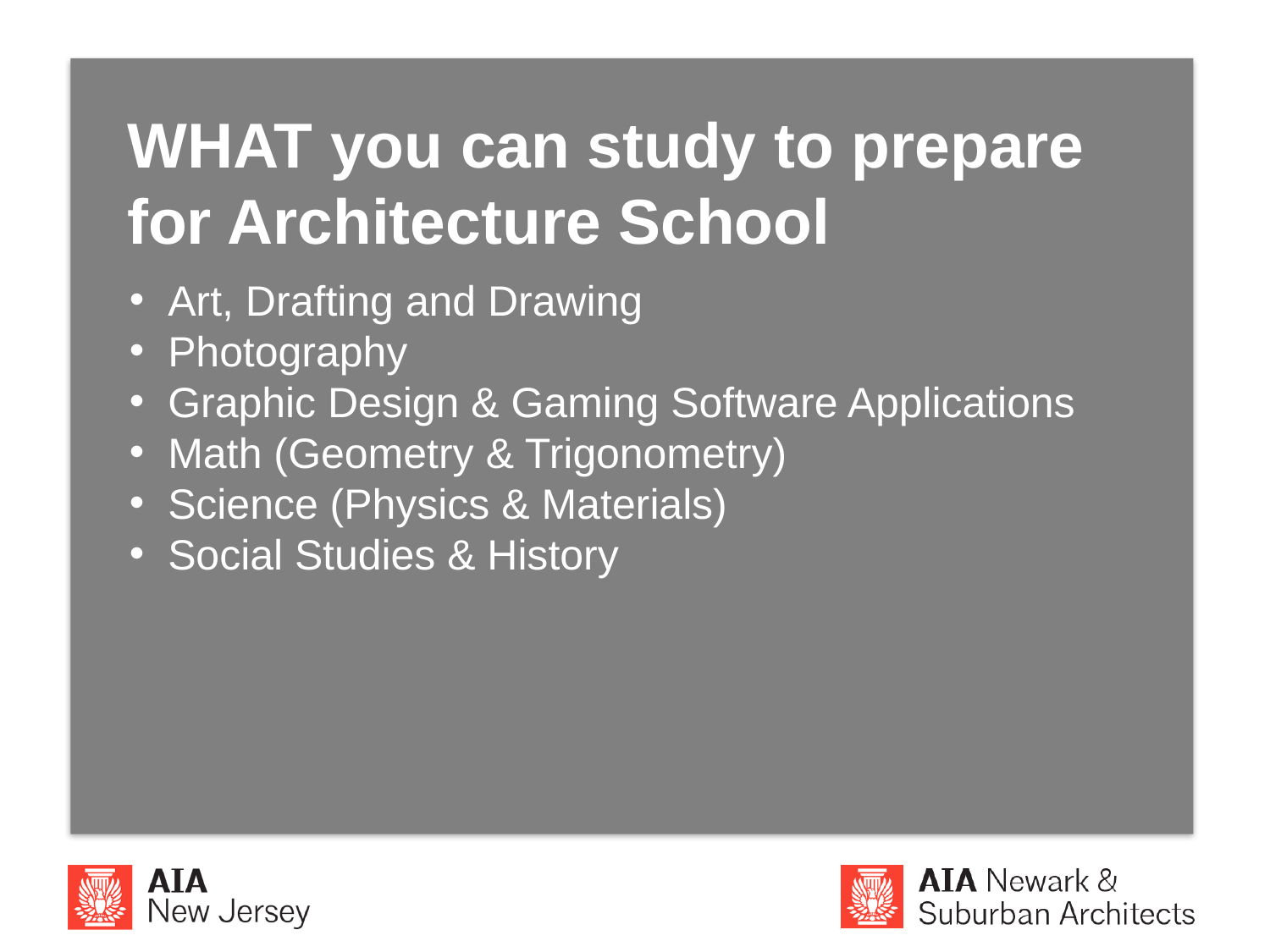

WHAT you can study to prepare for Architecture School

  Art, Drafting and Drawing
  Photography
  Graphic Design & Gaming Software Applications
  Math (Geometry & Trigonometry)
  Science (Physics & Materials)
  Social Studies & History